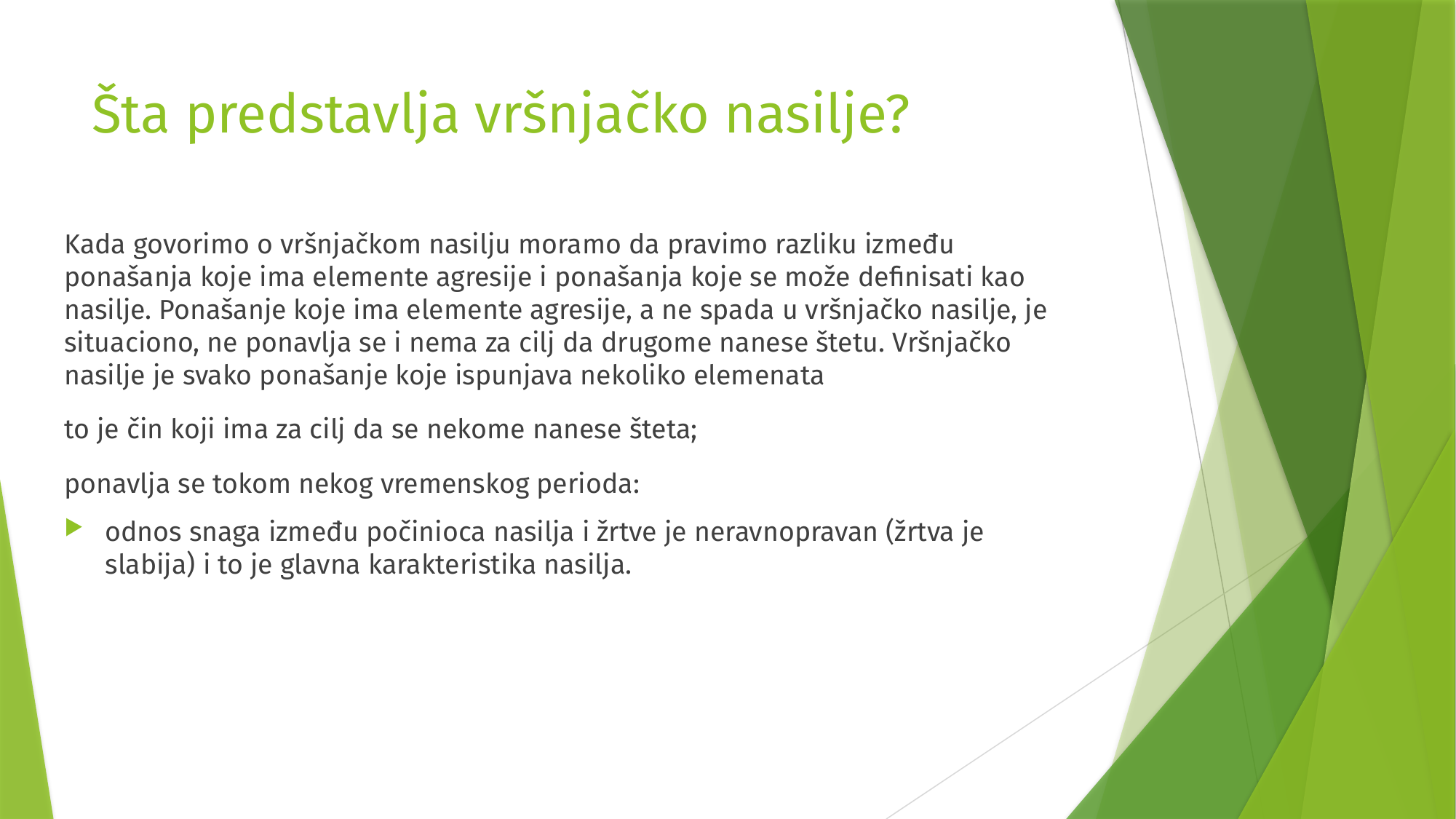

# Šta predstavlja vršnjačko nasilje?
Kada govorimo o vršnjačkom nasilju moramo da pravimo razliku između ponašanja koje ima elemente agresije i ponašanja koje se može definisati kao nasilje. Ponašanje koje ima elemente agresije, a ne spada u vršnjačko nasilje, je situaciono, ne ponavlja se i nema za cilj da drugome nanese štetu. Vršnjačko nasilje je svako ponašanje koje ispunjava nekoliko elemenata
to je čin koji ima za cilj da se nekome nanese šteta;
ponavlja se tokom nekog vremenskog perioda:
odnos snaga između počinioca nasilja i žrtve je neravnopravan (žrtva je slabija) i to je glavna karakteristika nasilja.